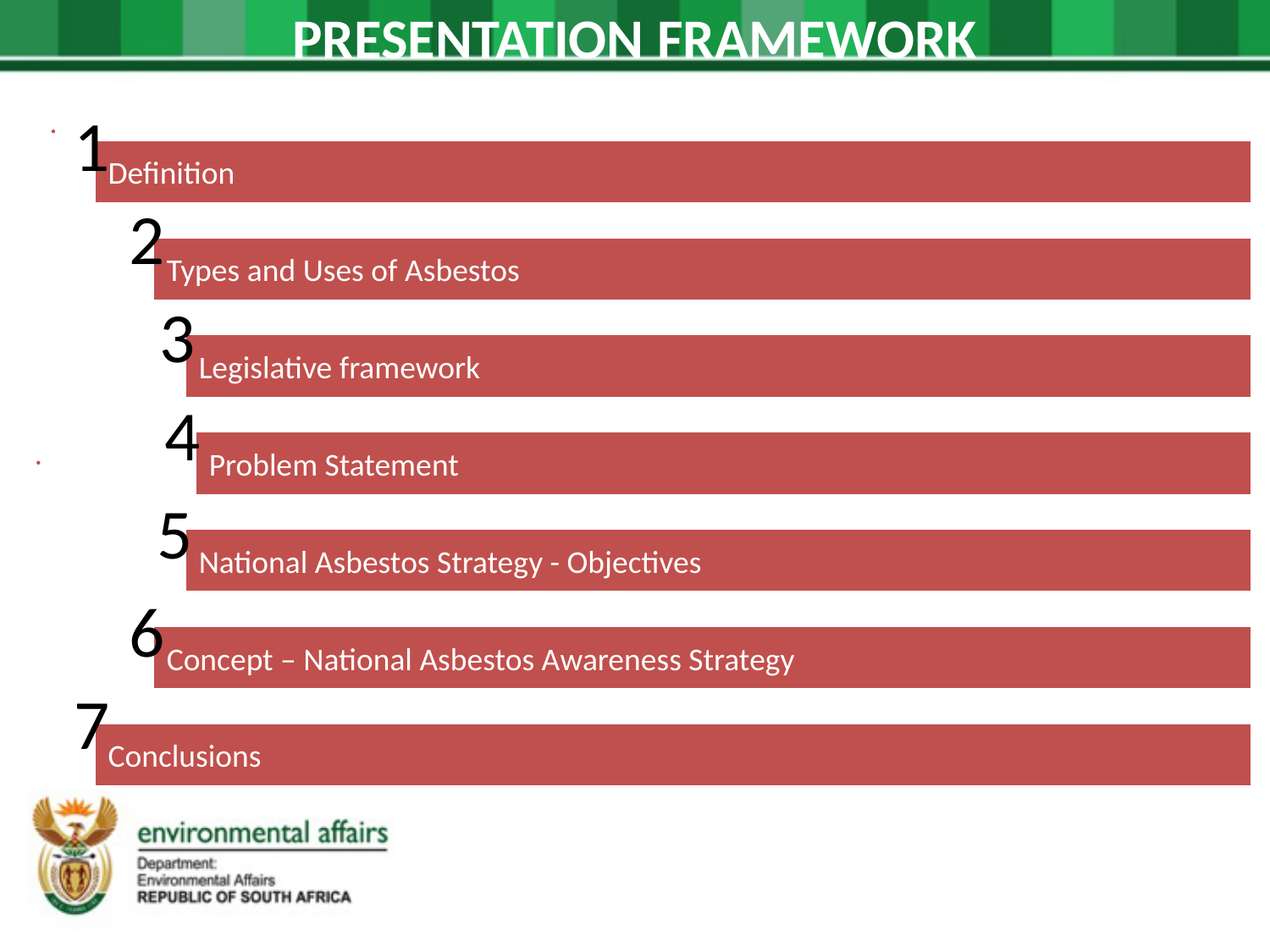

# PRESENTATION FRAMEWORK
Definition
Types and Uses of Asbestos
National Asbestos Strategy - Objectives
Legislative framework
Problem Statement
Concept – National Asbestos Awareness Strategy
Conclusions
1
2
3
4
5
6
7